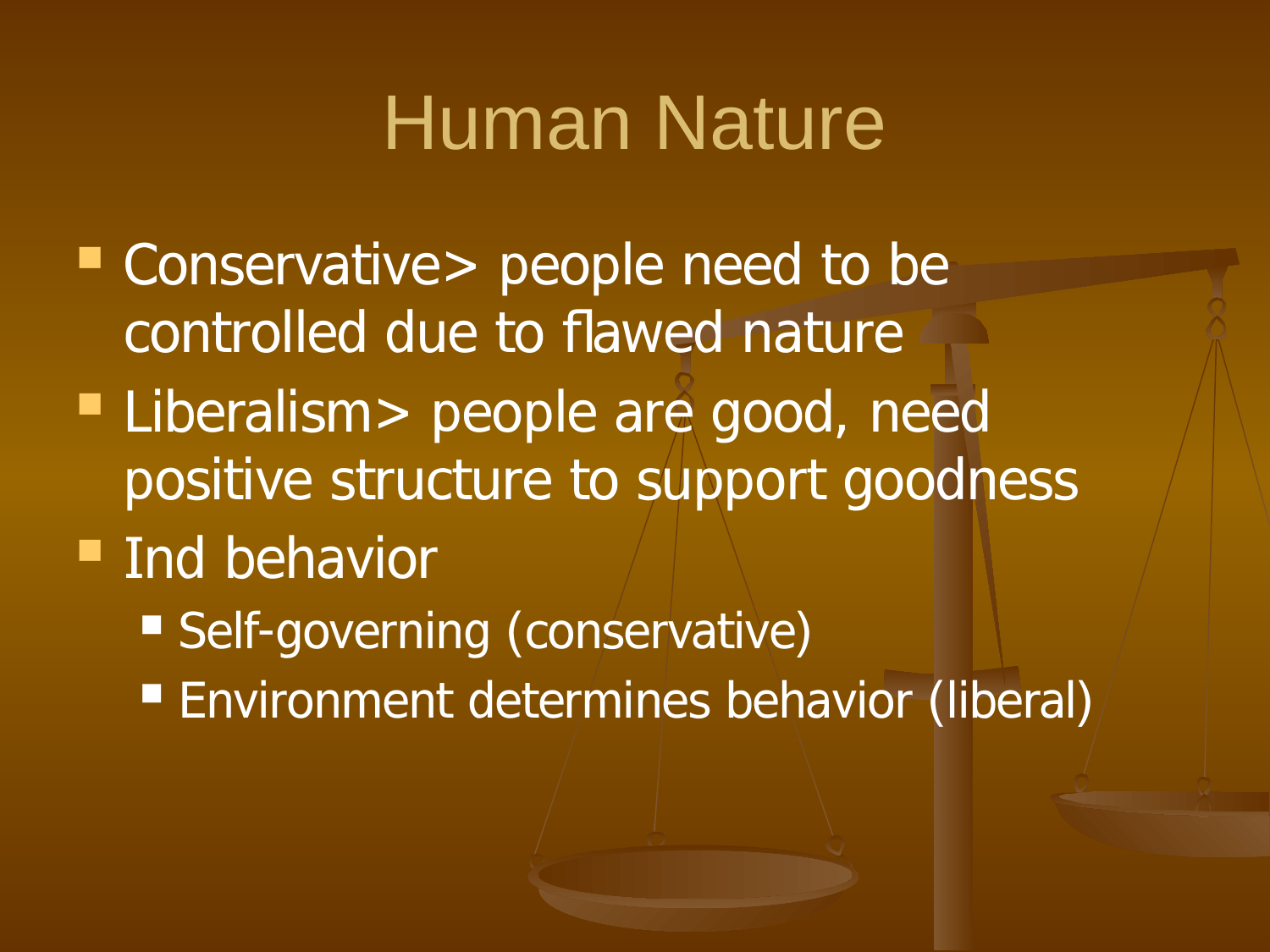

# Human Nature
Conservative> people need to be controlled due to flawed nature
Liberalism> people are good, need positive structure to support goodness
Ind behavior
Self-governing (conservative)
Environment determines behavior (liberal)